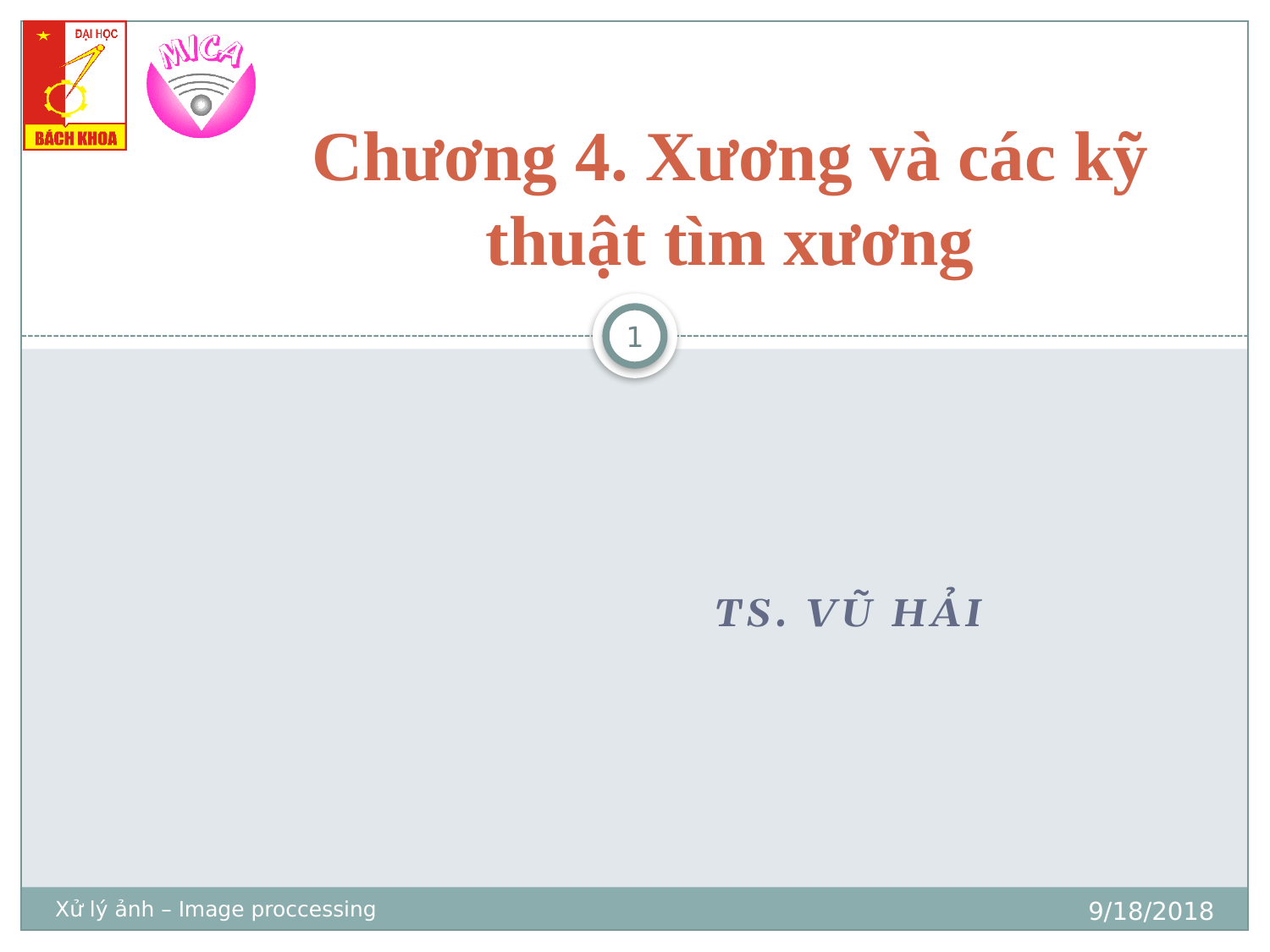

# Chương 4. Xương và các kỹ thuật tìm xương
1

Ts. Vũ Hải
9/18/2018
Xử lý ảnh – Image proccessing